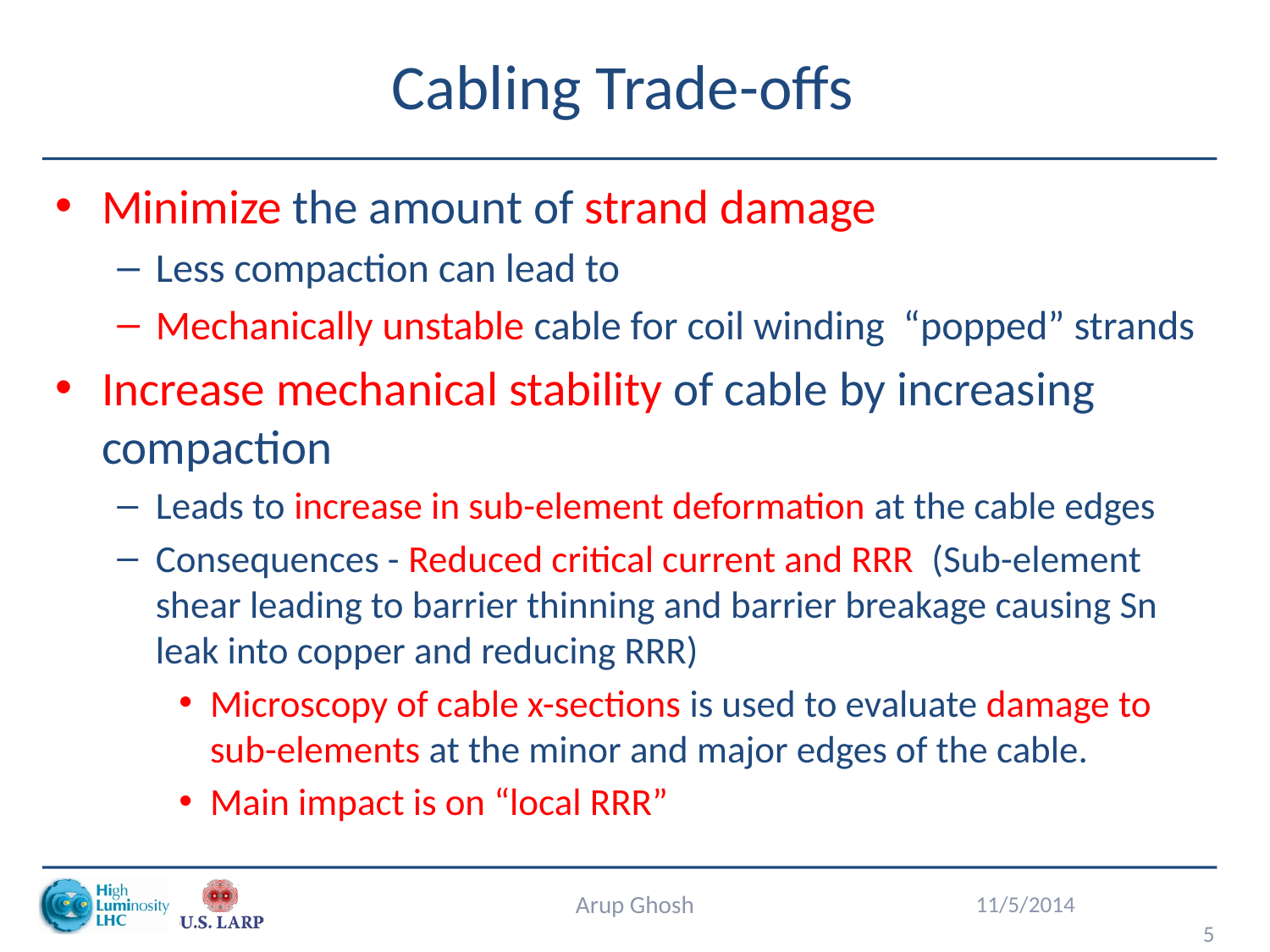

# Cabling Trade-offs
Minimize the amount of strand damage
Less compaction can lead to
Mechanically unstable cable for coil winding  “popped” strands
Increase mechanical stability of cable by increasing compaction
Leads to increase in sub-element deformation at the cable edges
Consequences - Reduced critical current and RRR  (Sub-element shear leading to barrier thinning and barrier breakage causing Sn leak into copper and reducing RRR)
Microscopy of cable x-sections is used to evaluate damage to sub-elements at the minor and major edges of the cable.
Main impact is on “local RRR”

Arup Ghosh
11/5/2014
5